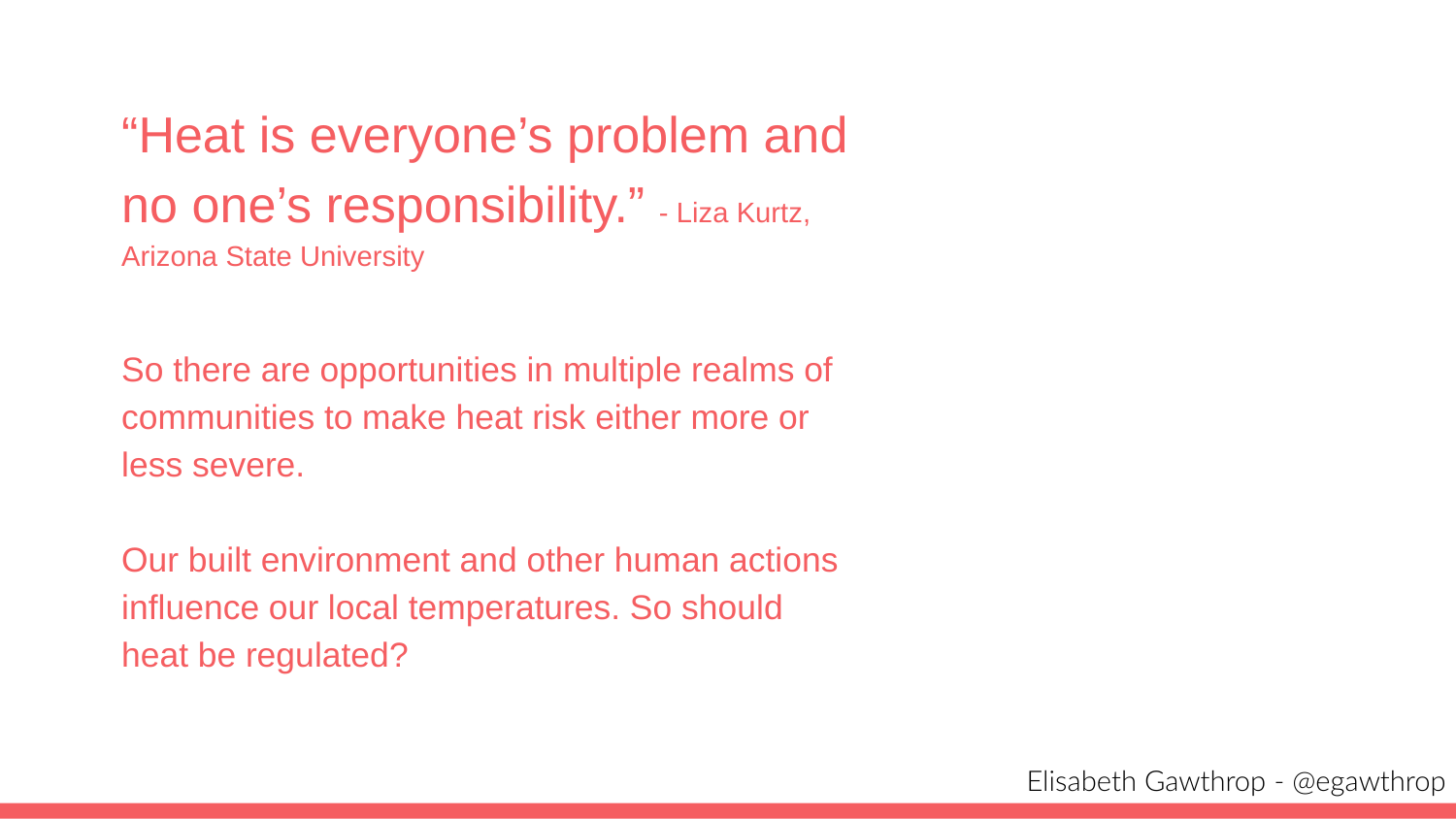

“Heat is everyone’s problem and no one’s responsibility.” - Liza Kurtz, Arizona State University

So there are opportunities in multiple realms of communities to make heat risk either more or less severe.

Our built environment and other human actions influence our local temperatures. So should heat be regulated?
Elisabeth Gawthrop - @egawthrop